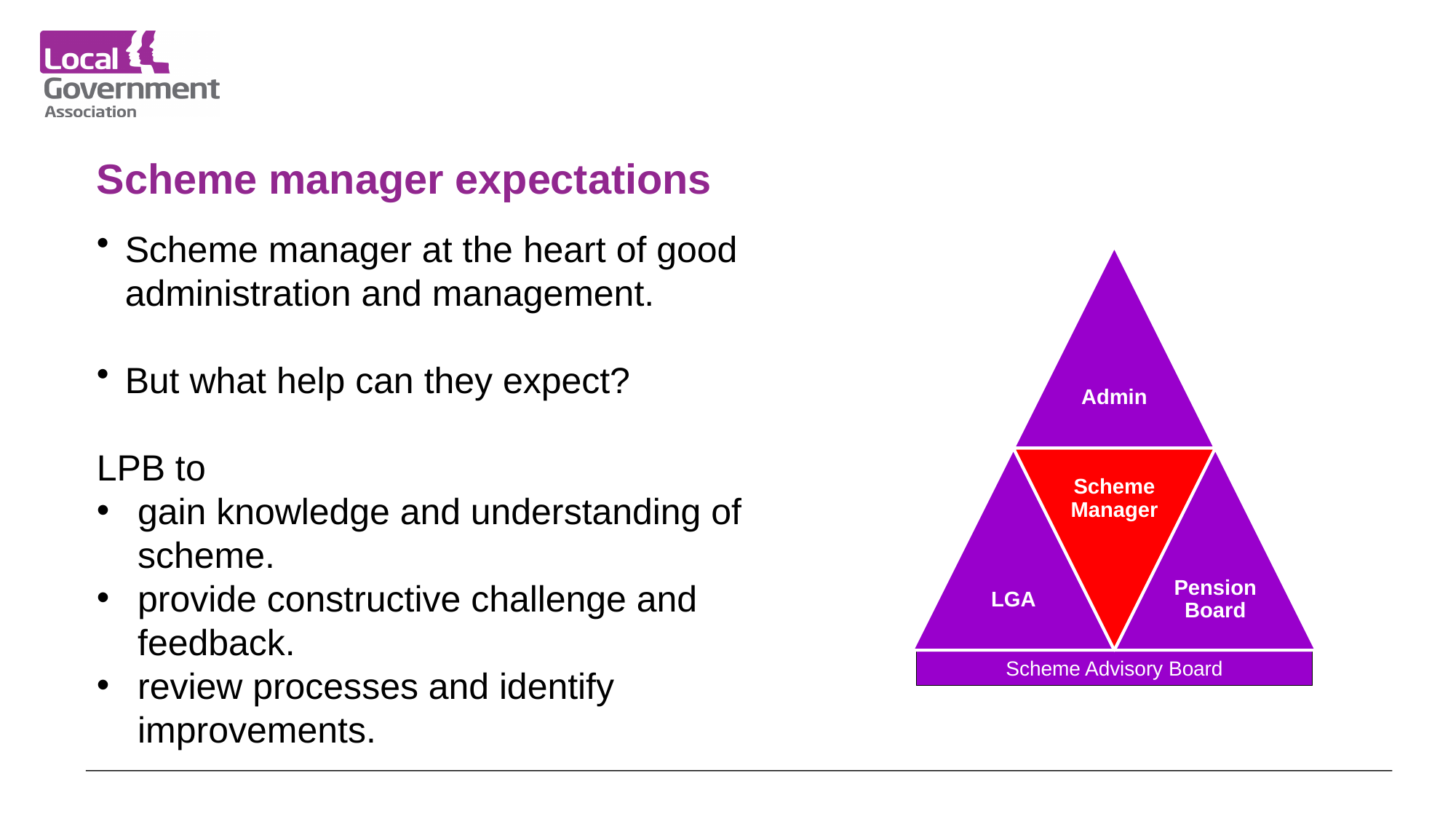

# Scheme manager expectations
Scheme manager at the heart of good administration and management.

But what help can they expect?

LPB to
gain knowledge and understanding of scheme.
provide constructive challenge and feedback.
review processes and identify improvements.

Admin
LGA
Scheme Manager
Pension Board
Scheme Advisory Board